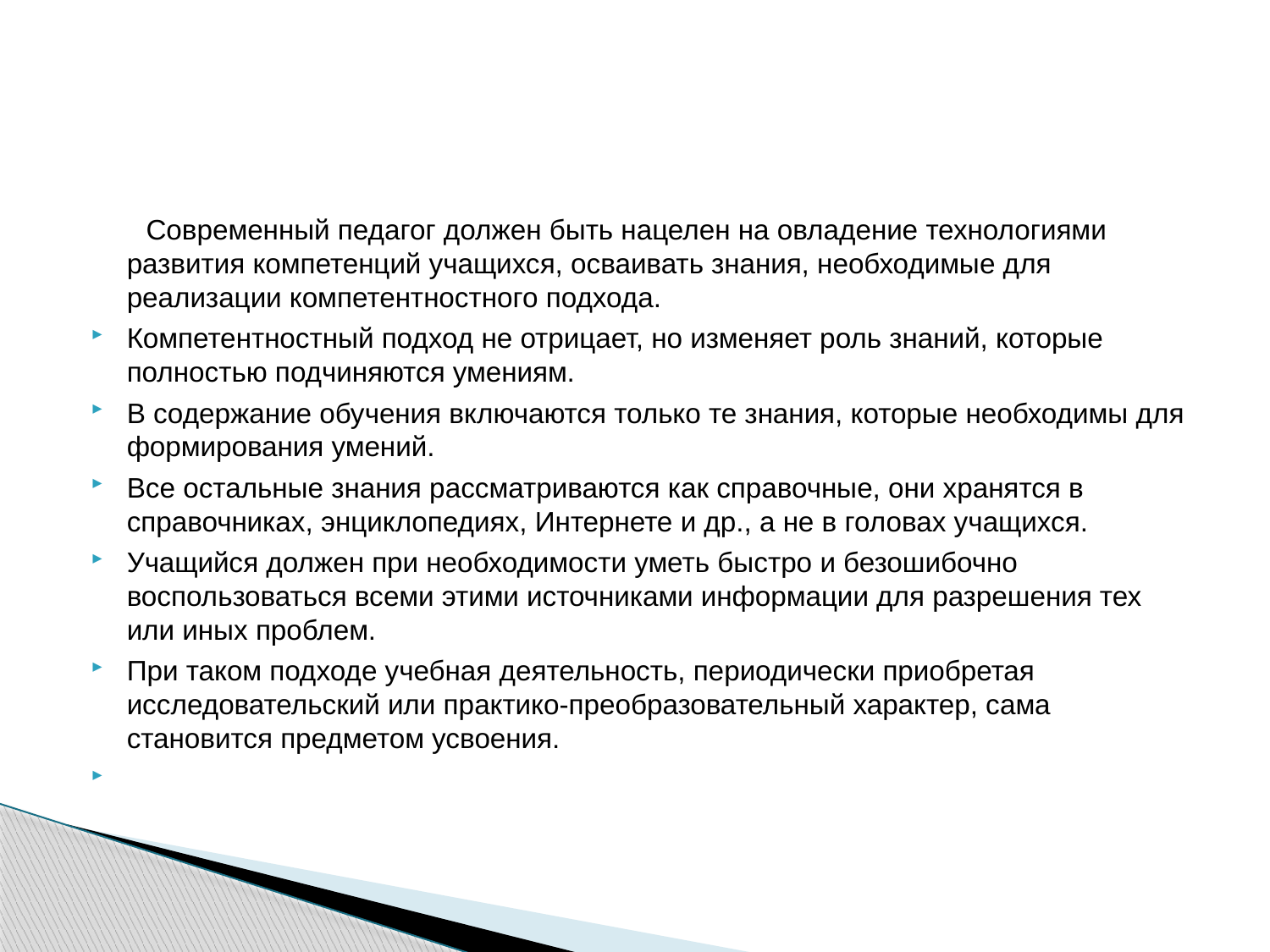

#
       Современный педагог должен быть нацелен на овладение технологиями развития компетенций учащихся, осваивать знания, необходимые для реализации компетентностного подхода.
Компетентностный подход не отрицает, но изменяет роль знаний, которые полностью подчиняются умениям.
В содержание обучения включаются только те знания, которые необходимы для формирования умений.
Все остальные знания рассматриваются как справочные, они хранятся в справочниках, энциклопедиях, Интернете и др., а не в головах учащихся.
Учащийся должен при необходимости уметь быстро и безошибочно воспользоваться всеми этими источниками информации для разрешения тех или иных проблем.
При таком подходе учебная деятельность, периодически приобретая исследовательский или практико-преобразовательный характер, сама становится предметом усвоения.